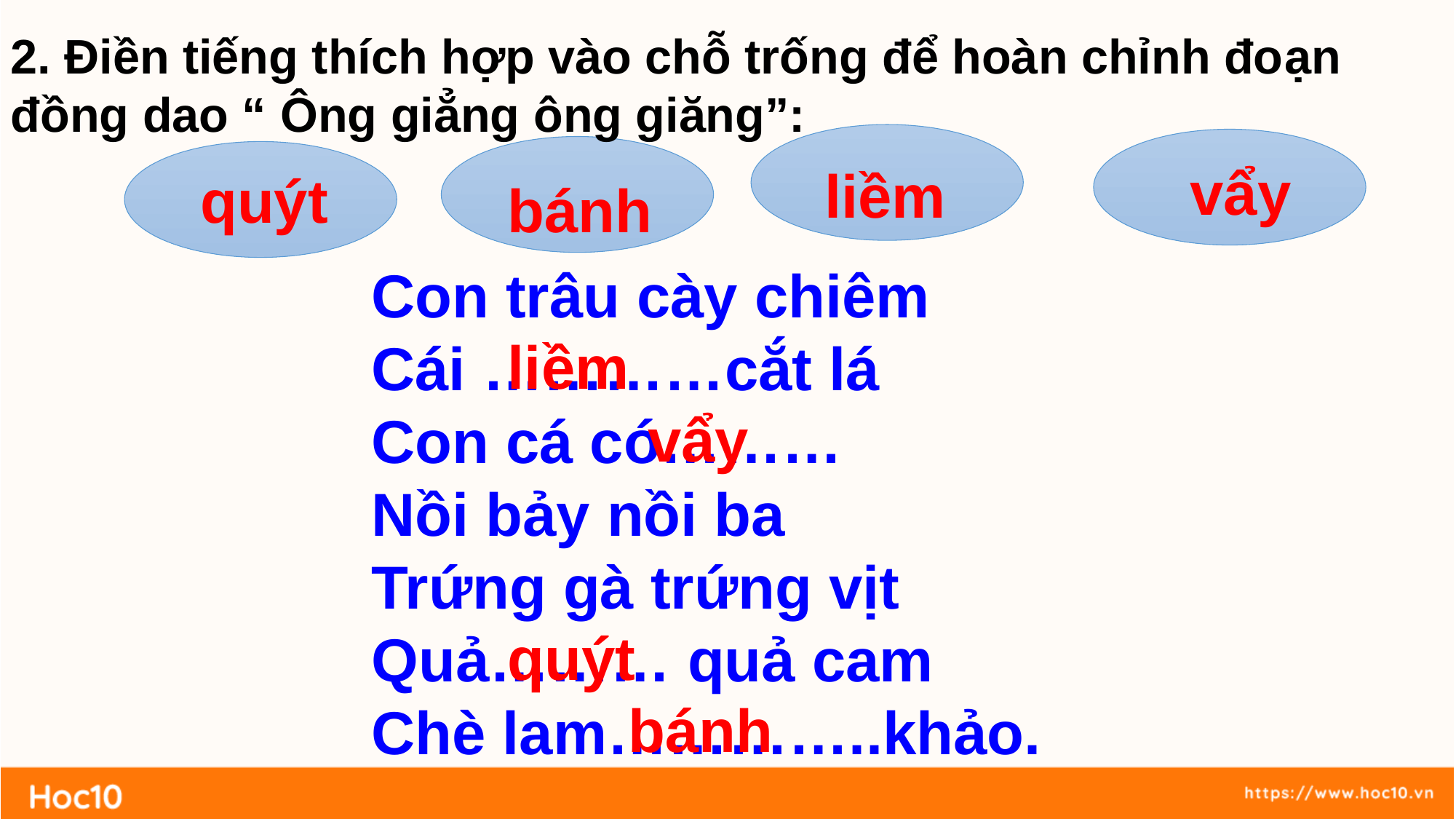

2. Điền tiếng thích hợp vào chỗ trống để hoàn chỉnh đoạn đồng dao “ Ông giẳng ông giăng”:

vẩy
liềm
quýt
bánh
Con trâu cày chiêm
Cái …………cắt lá
Con cá có………
Nồi bảy nồi ba
Trứng gà trứng vịt
Quả……… quả cam
Chè lam…………..khảo.

liềm
vẩy
quýt
bánh